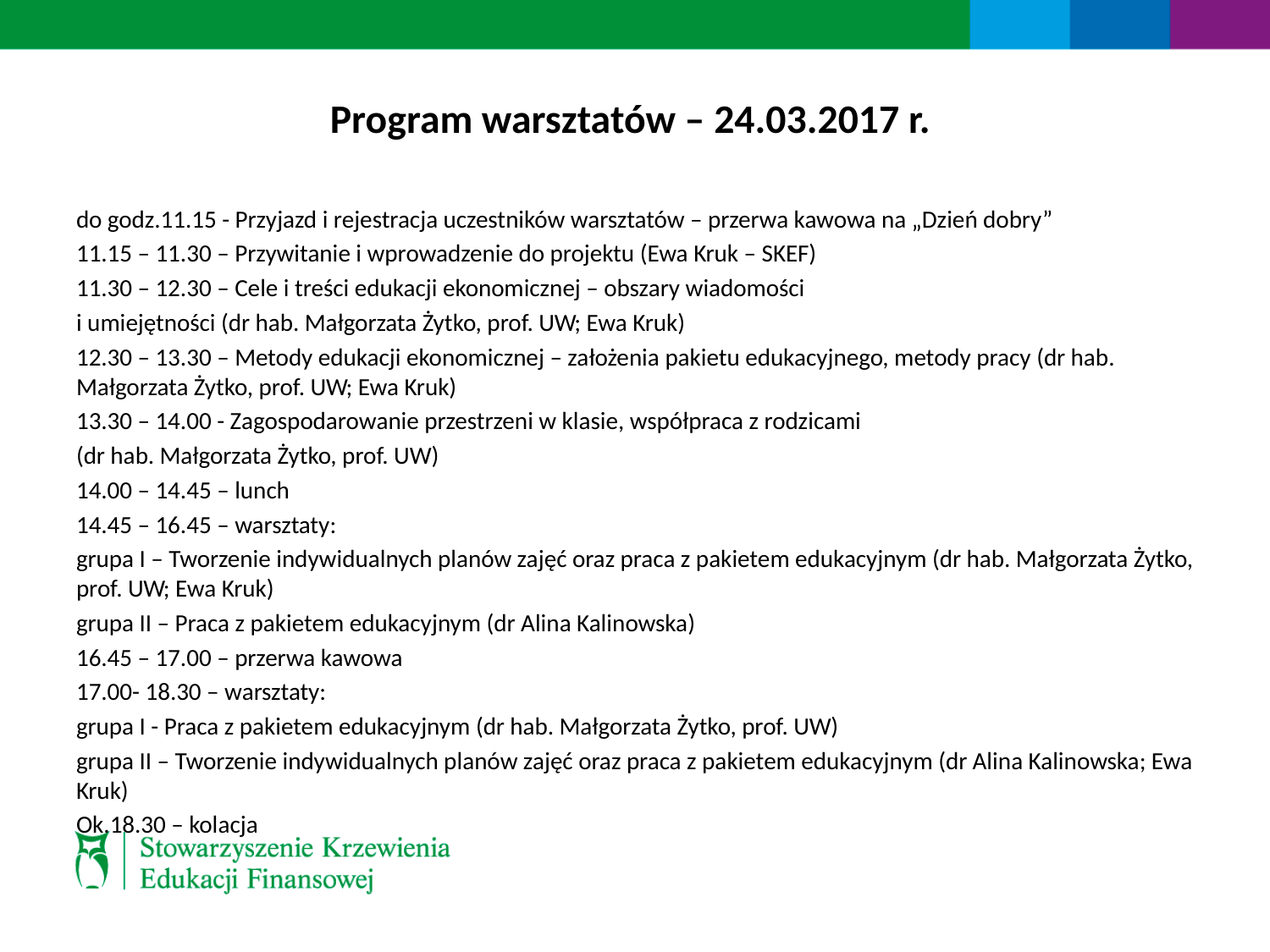

# Program warsztatów – 24.03.2017 r.
do godz.11.15 - Przyjazd i rejestracja uczestników warsztatów – przerwa kawowa na „Dzień dobry”
11.15 – 11.30 – Przywitanie i wprowadzenie do projektu (Ewa Kruk – SKEF)
11.30 – 12.30 – Cele i treści edukacji ekonomicznej – obszary wiadomości
i umiejętności (dr hab. Małgorzata Żytko, prof. UW; Ewa Kruk)
12.30 – 13.30 – Metody edukacji ekonomicznej – założenia pakietu edukacyjnego, metody pracy (dr hab. Małgorzata Żytko, prof. UW; Ewa Kruk)
13.30 – 14.00 - Zagospodarowanie przestrzeni w klasie, współpraca z rodzicami
(dr hab. Małgorzata Żytko, prof. UW)
14.00 – 14.45 – lunch
14.45 – 16.45 – warsztaty:
grupa I – Tworzenie indywidualnych planów zajęć oraz praca z pakietem edukacyjnym (dr hab. Małgorzata Żytko, prof. UW; Ewa Kruk)
grupa II – Praca z pakietem edukacyjnym (dr Alina Kalinowska)
16.45 – 17.00 – przerwa kawowa
17.00- 18.30 – warsztaty:
grupa I - Praca z pakietem edukacyjnym (dr hab. Małgorzata Żytko, prof. UW)
grupa II – Tworzenie indywidualnych planów zajęć oraz praca z pakietem edukacyjnym (dr Alina Kalinowska; Ewa Kruk)
Ok.18.30 – kolacja